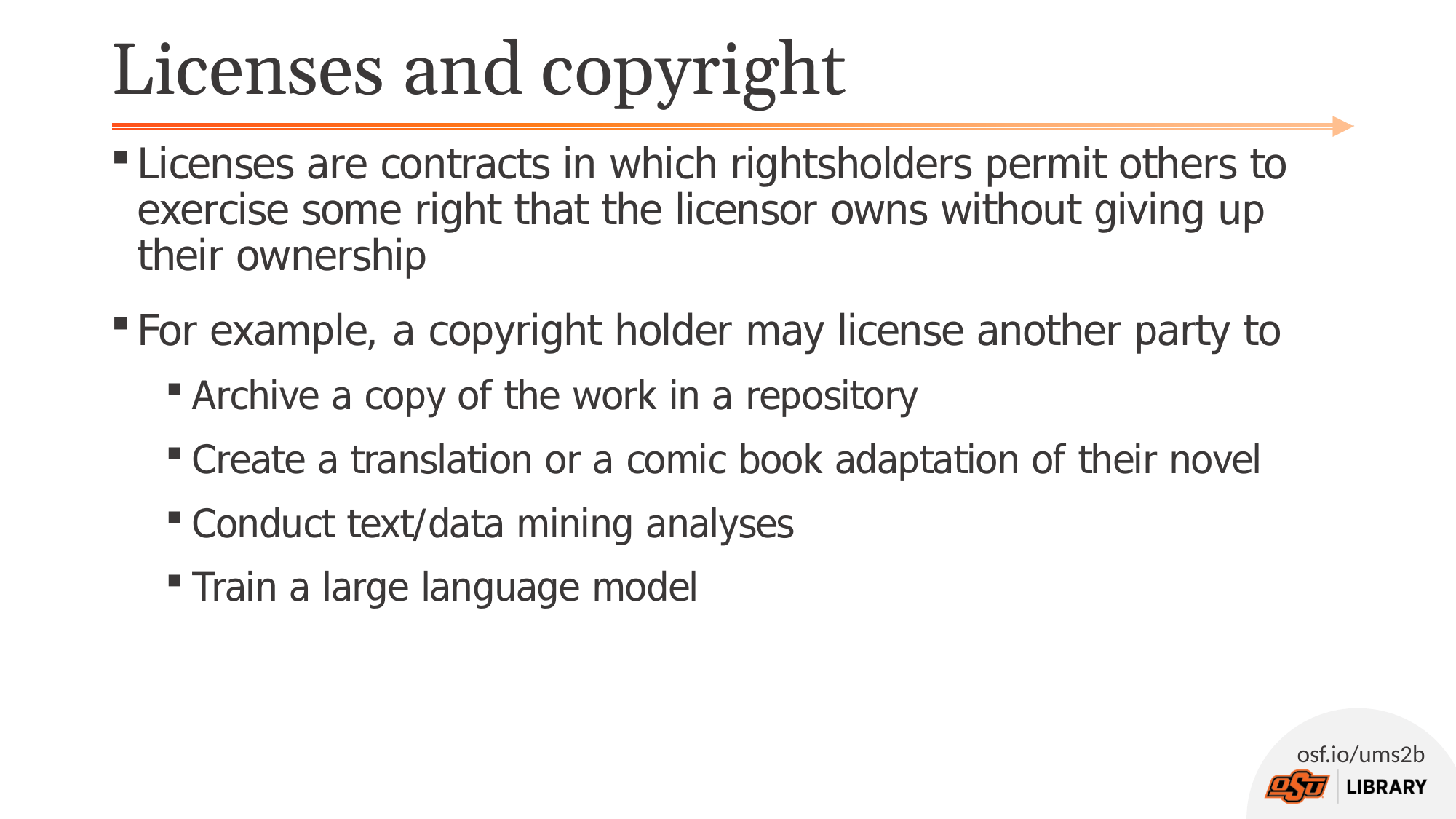

# Licenses and copyright
Licenses are contracts in which rightsholders permit others to exercise some right that the licensor owns without giving up their ownership
For example, a copyright holder may license another party to
Archive a copy of the work in a repository
Create a translation or a comic book adaptation of their novel
Conduct text/data mining analyses
Train a large language model